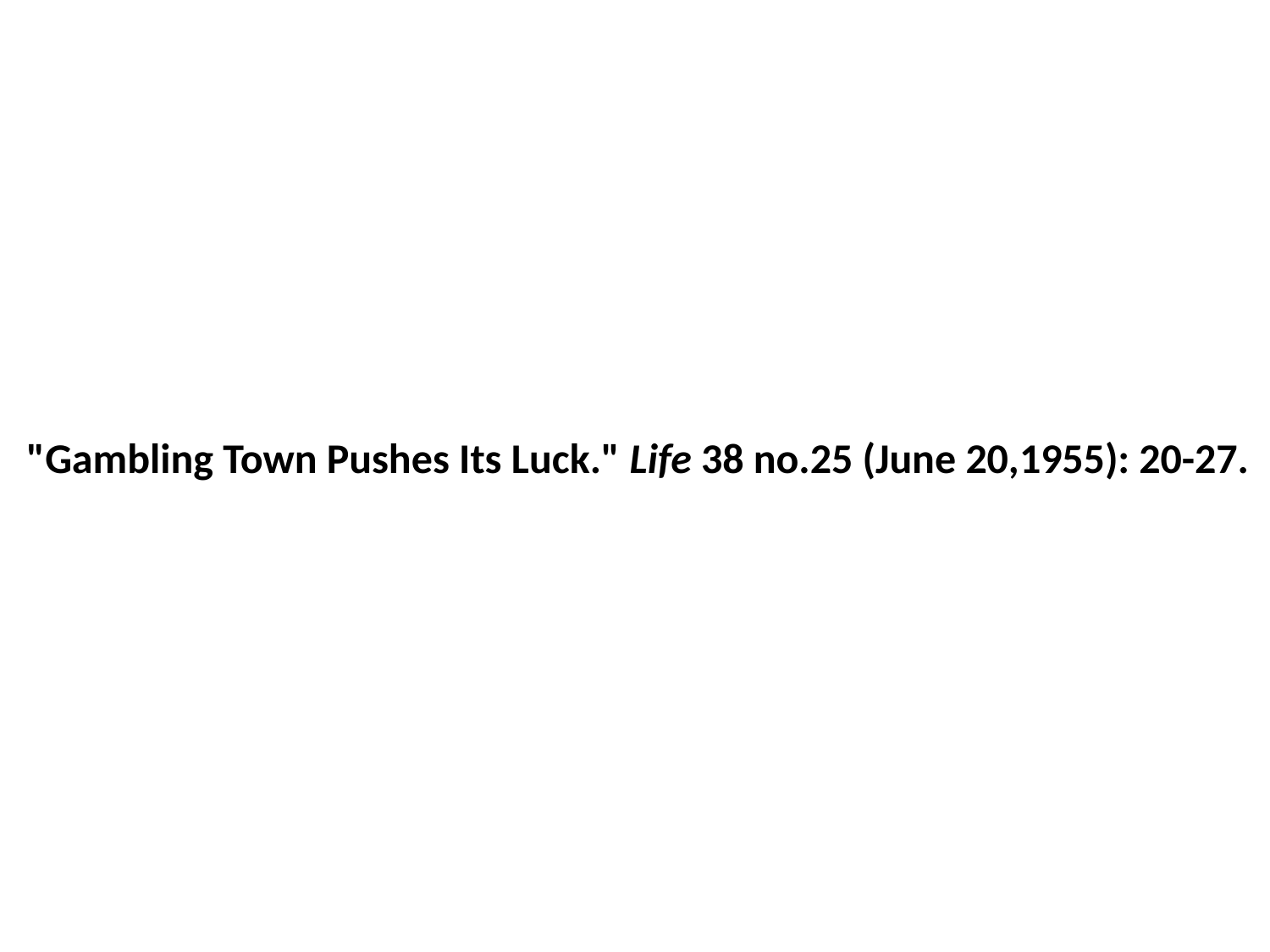

"Gambling Town Pushes Its Luck." Life 38 no.25 (June 20,1955): 20-27.